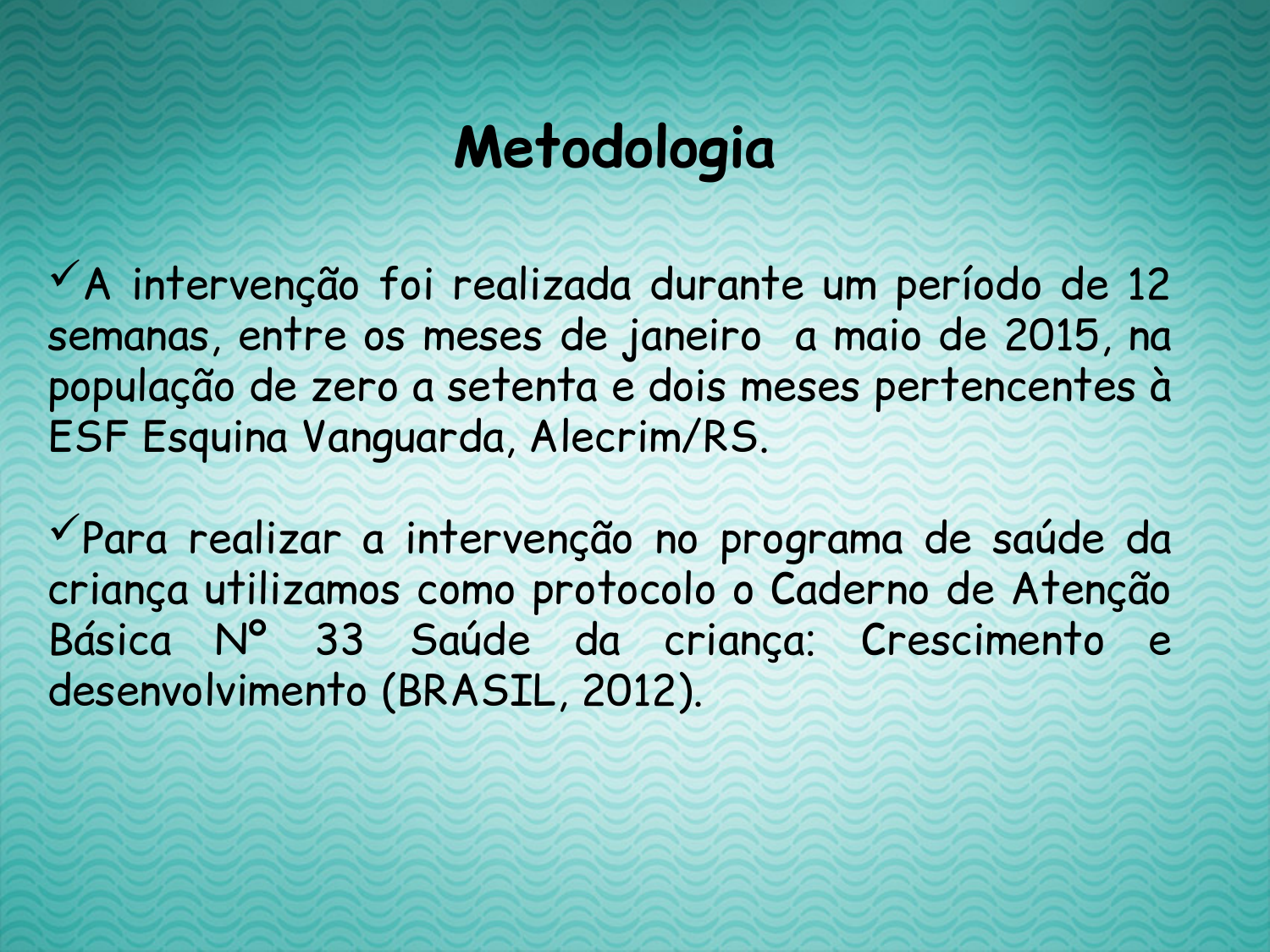

Metodologia
A intervenção foi realizada durante um período de 12 semanas, entre os meses de janeiro  a maio de 2015, na população de zero a setenta e dois meses pertencentes à ESF Esquina Vanguarda, Alecrim/RS.

Para realizar a intervenção no programa de saúde da criança utilizamos como protocolo o Caderno de Atenção Básica Nº 33 Saúde da criança: Crescimento e desenvolvimento (BRASIL, 2012).